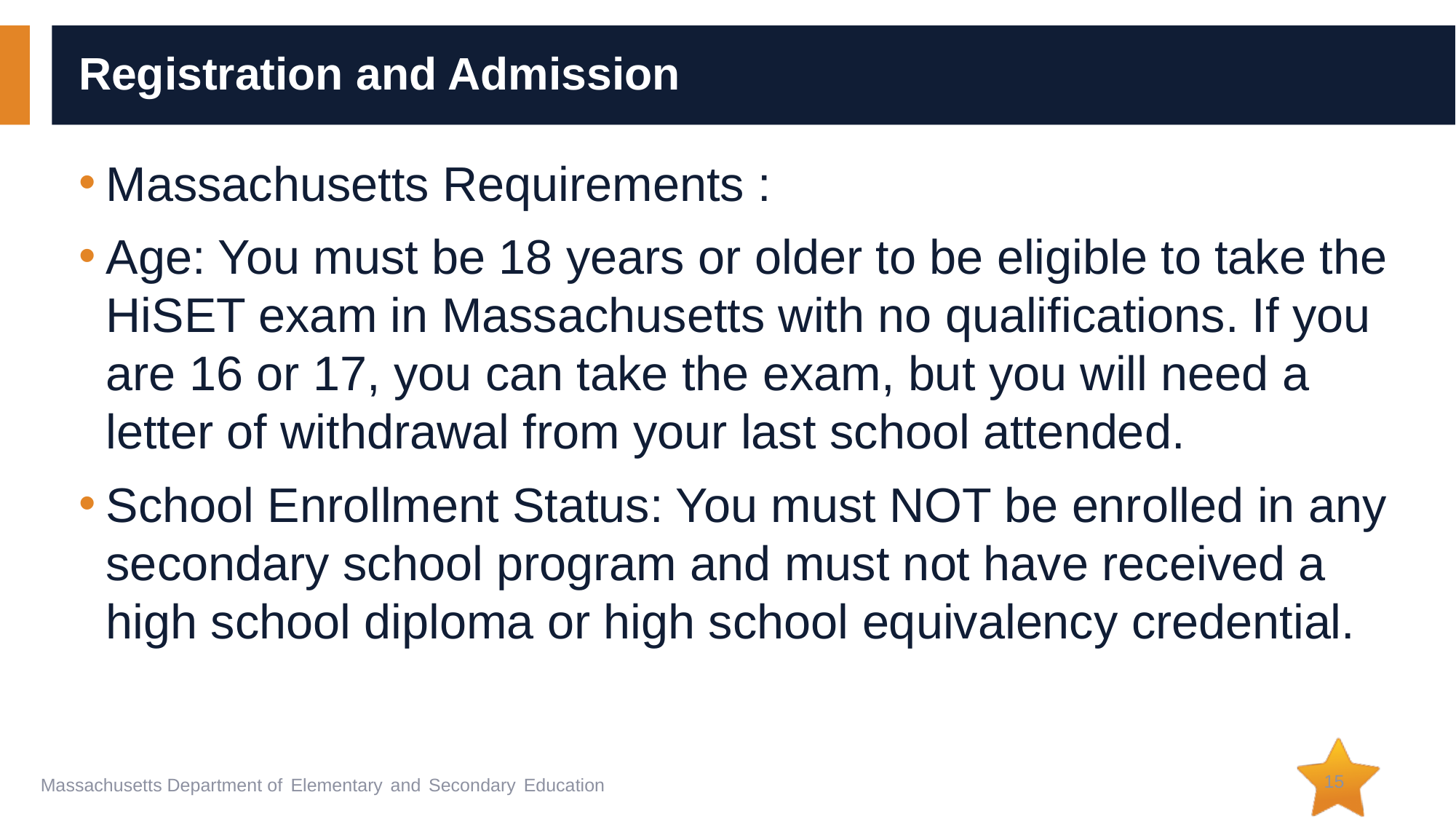

# Registration and Admission
Massachusetts Requirements :
Age: You must be 18 years or older to be eligible to take the HiSET exam in Massachusetts with no qualifications. If you are 16 or 17, you can take the exam, but you will need a letter of withdrawal from your last school attended.
School Enrollment Status: You must NOT be enrolled in any secondary school program and must not have received a high school diploma or high school equivalency credential.

15